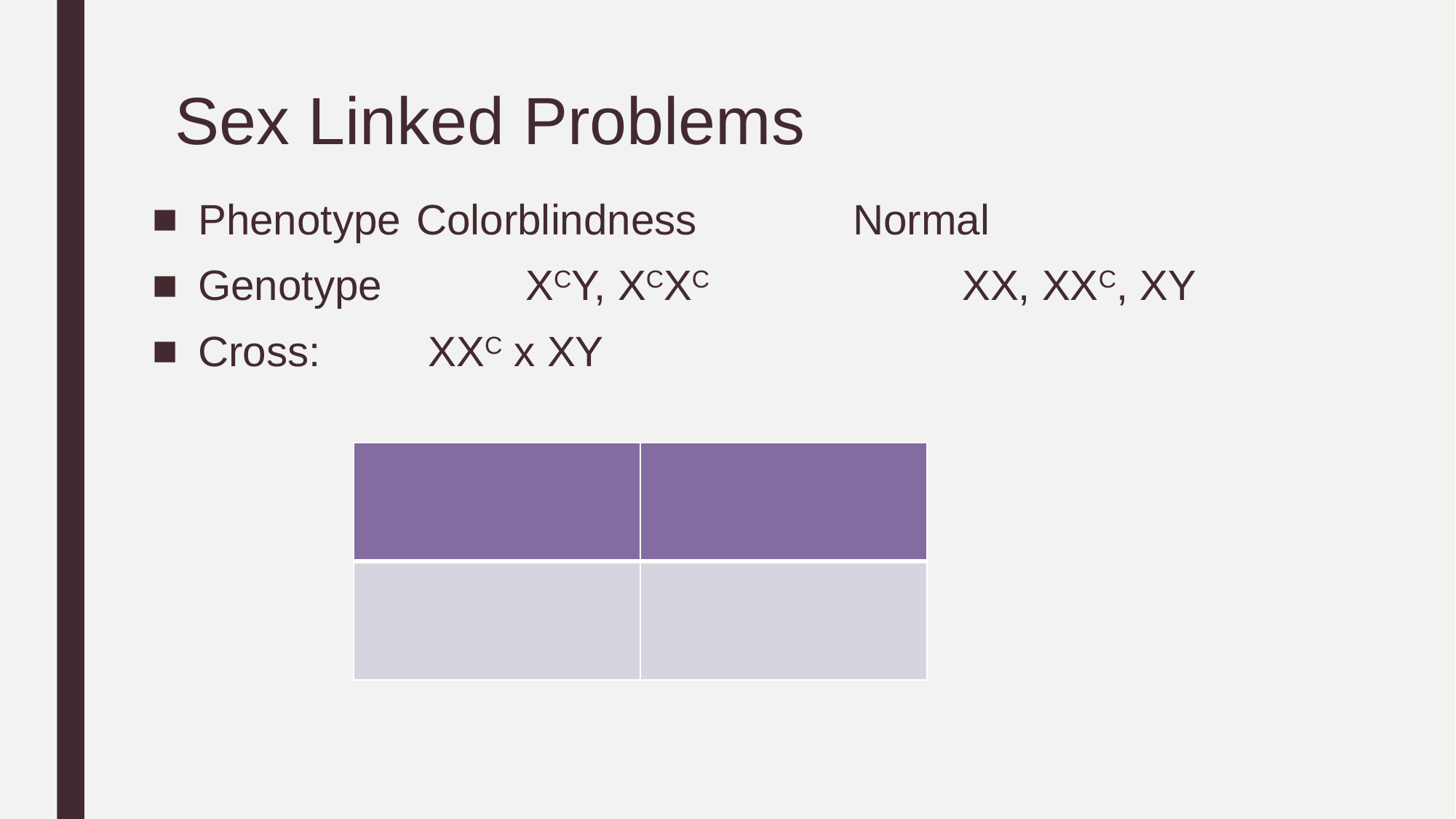

# Sex Linked Problems
Phenotype	Colorblindness		Normal
Genotype		XCY, XCXC			XX, XXC, XY
Cross:	 XXC x XY

|  |  |
| --- | --- |
|  |  |